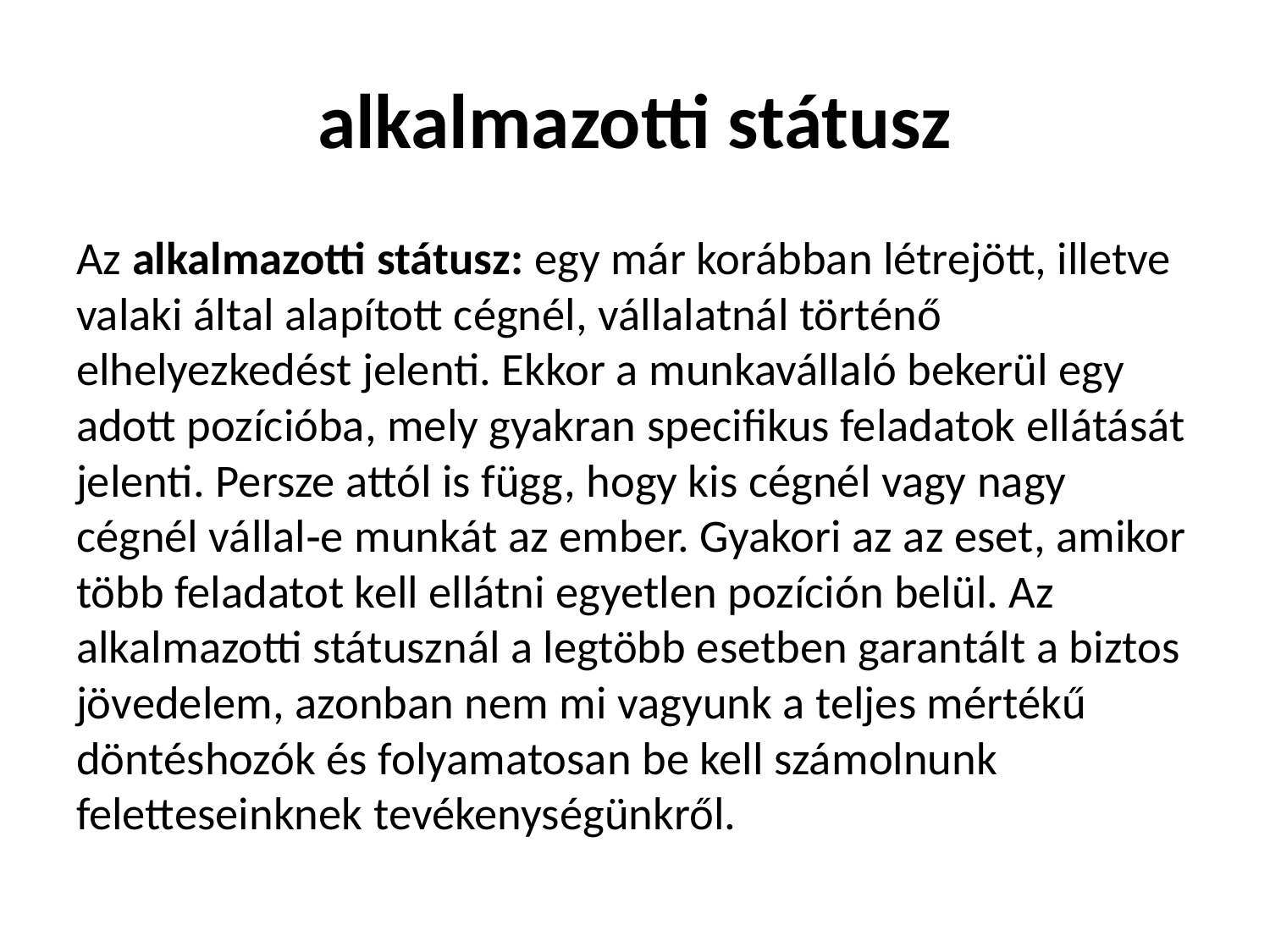

# alkalmazotti státusz
Az alkalmazotti státusz: egy már korábban létrejött, illetve valaki által alapított cégnél, vállalatnál történő elhelyezkedést jelenti. Ekkor a munkavállaló bekerül egy adott pozícióba, mely gyakran specifikus feladatok ellátását jelenti. Persze attól is függ, hogy kis cégnél vagy nagy cégnél vállal‐e munkát az ember. Gyakori az az eset, amikor több feladatot kell ellátni egyetlen pozíción belül. Az alkalmazotti státusznál a legtöbb esetben garantált a biztos jövedelem, azonban nem mi vagyunk a teljes mértékű döntéshozók és folyamatosan be kell számolnunk feletteseinknek tevékenységünkről.